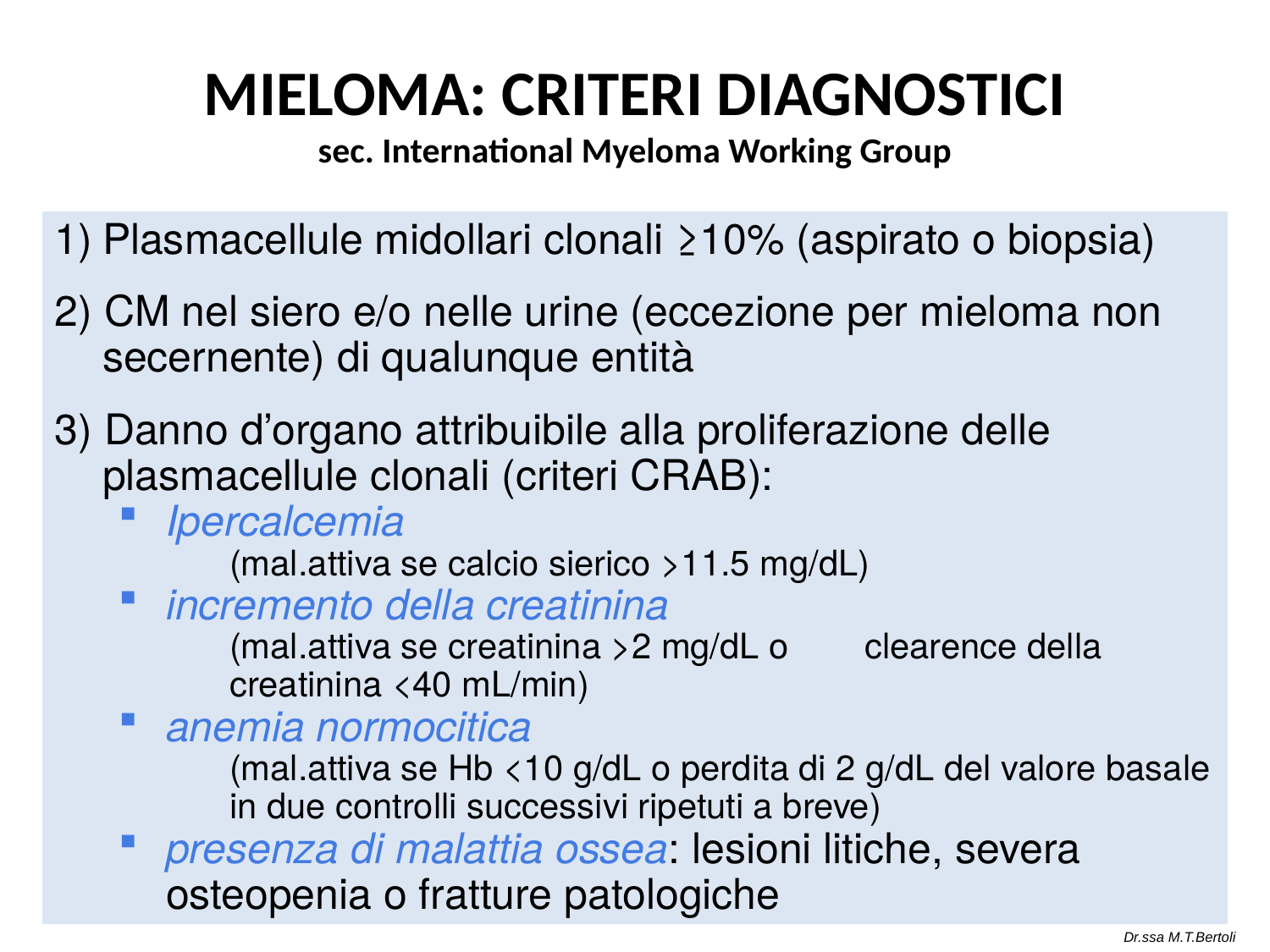

# MIELOMA: CRITERI DIAGNOSTICI sec. International Myeloma Working Group
Plasmacellule midollari clonali ≥10% (aspirato o biopsia)

2) CM nel siero e/o nelle urine (eccezione per mieloma non secernente) di qualunque entità

3) Danno d’organo attribuibile alla proliferazione delle plasmacellule clonali (criteri CRAB):
Ipercalcemia
	(mal.attiva se calcio sierico >11.5 mg/dL)
incremento della creatinina
	(mal.attiva se creatinina >2 mg/dL o 	clearence della creatinina <40 mL/min)
anemia normocitica
	(mal.attiva se Hb <10 g/dL o perdita di 2 g/dL del valore basale in due controlli successivi ripetuti a breve)
presenza di malattia ossea: lesioni litiche, severa 	osteopenia o fratture patologiche
Dr.ssa M.T.Bertoli